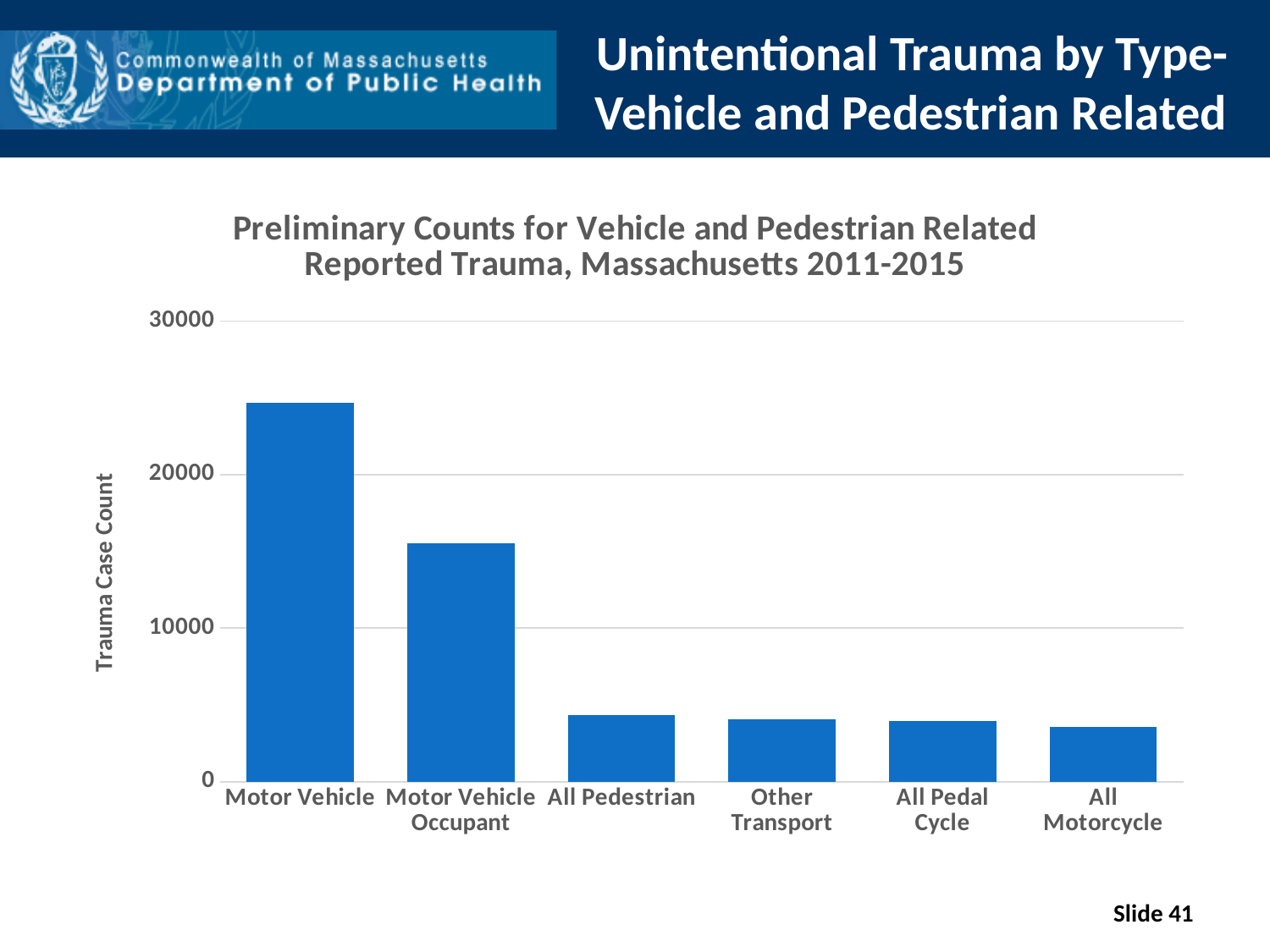

# Unintentional Trauma by Type-Vehicle and Pedestrian Related

### Chart: Preliminary Counts for Vehicle and Pedestrian Related Reported Trauma, Massachusetts 2011-2015

| Category |  |
|---|---|
| Motor Vehicle | 24655.0 |
| Motor Vehicle Occupant | 15536.0 |
| All Pedestrian | 4311.0 |
| Other Transport | 4071.0 |
| All Pedal Cycle | 3953.0 |
| All Motorcycle | 3569.0 |
Slide 41